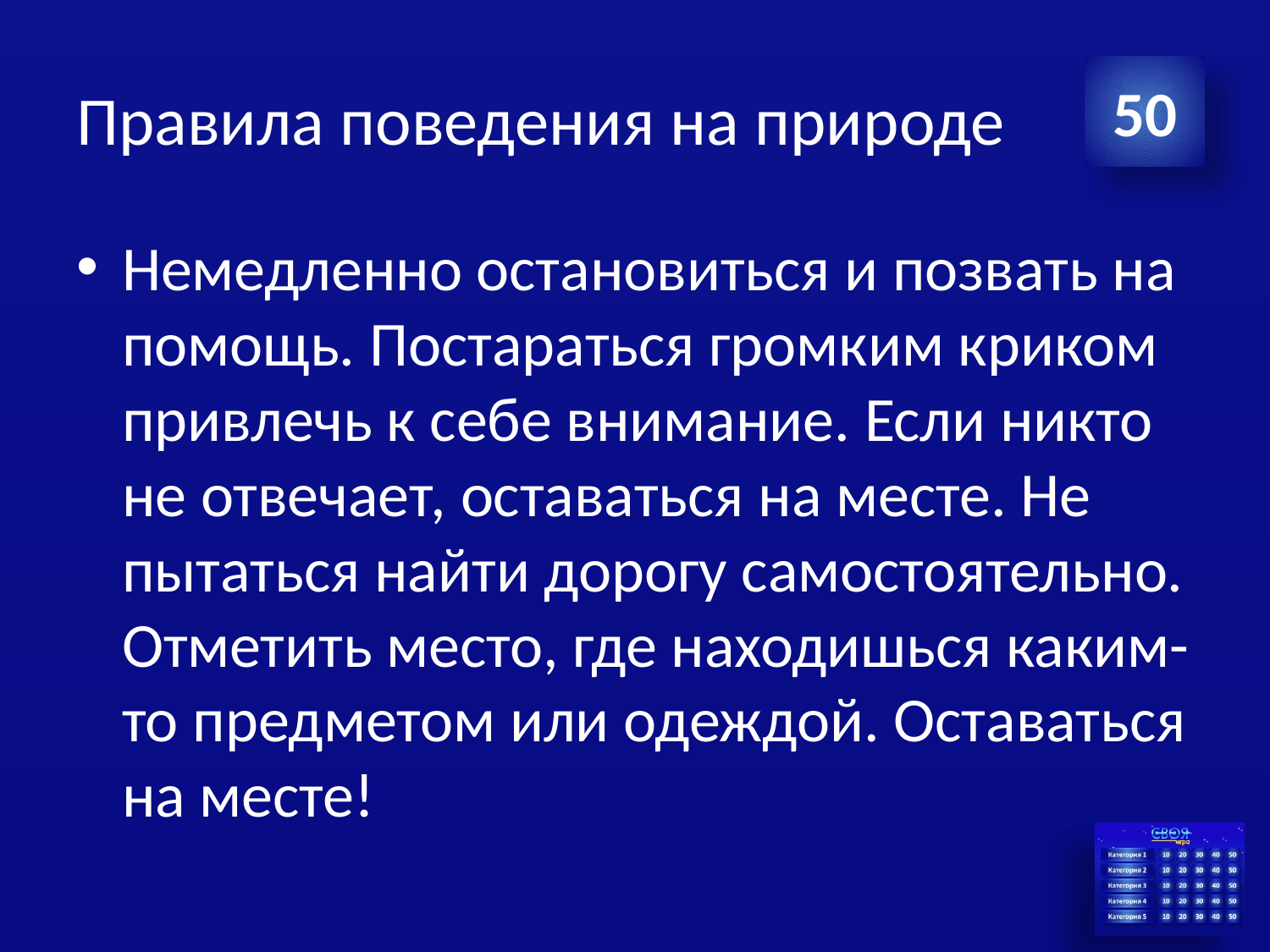

# Правила поведения на природе
50
Немедленно остановиться и позвать на помощь. Постараться громким криком привлечь к себе внимание. Если никто не отвечает, оставаться на месте. Не пытаться найти дорогу самостоятельно. Отметить место, где находишься каким-то предметом или одеждой. Оставаться на месте!